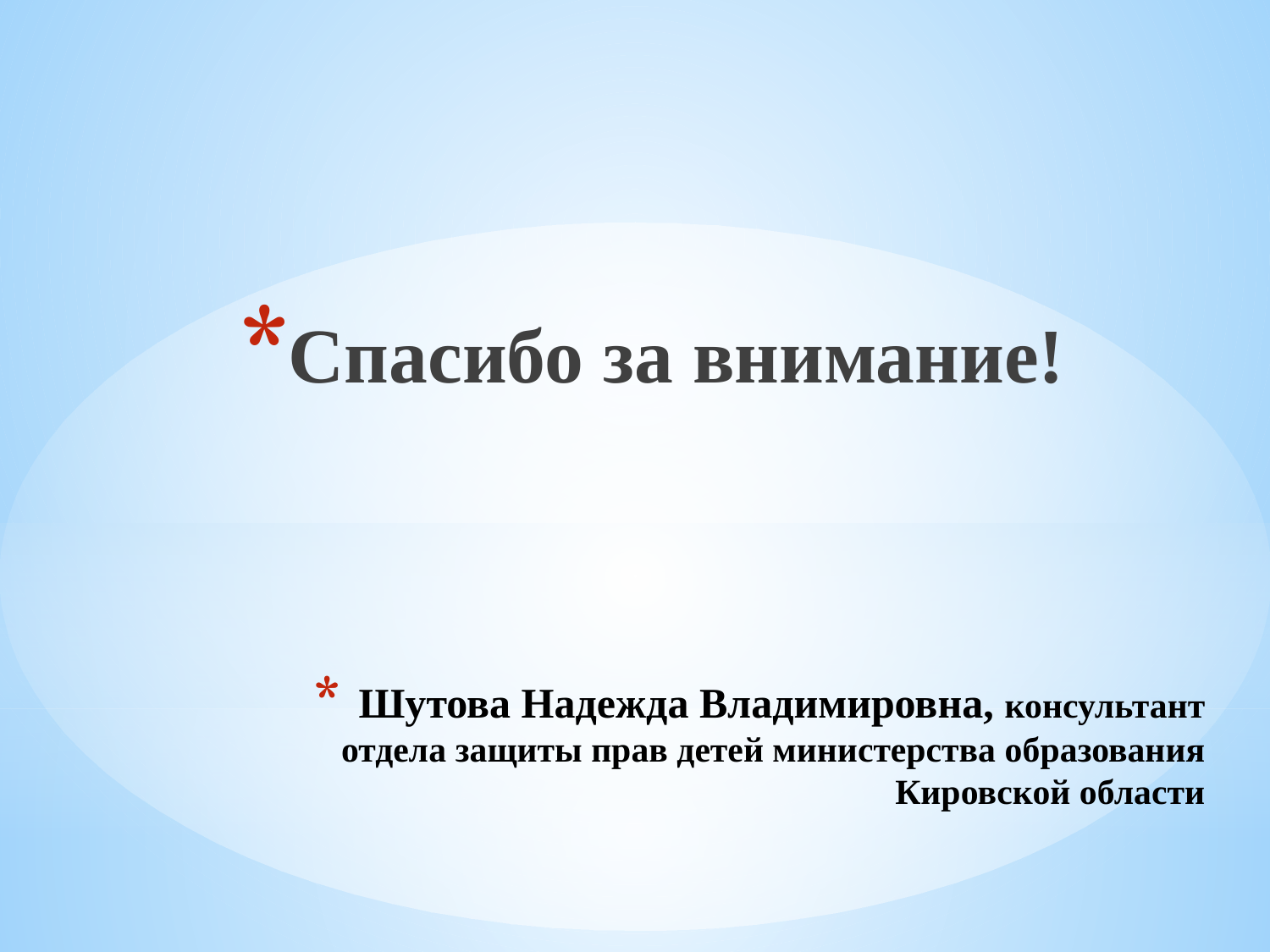

Спасибо за внимание!
# Шутова Надежда Владимировна, консультант отдела защиты прав детей министерства образования Кировской области